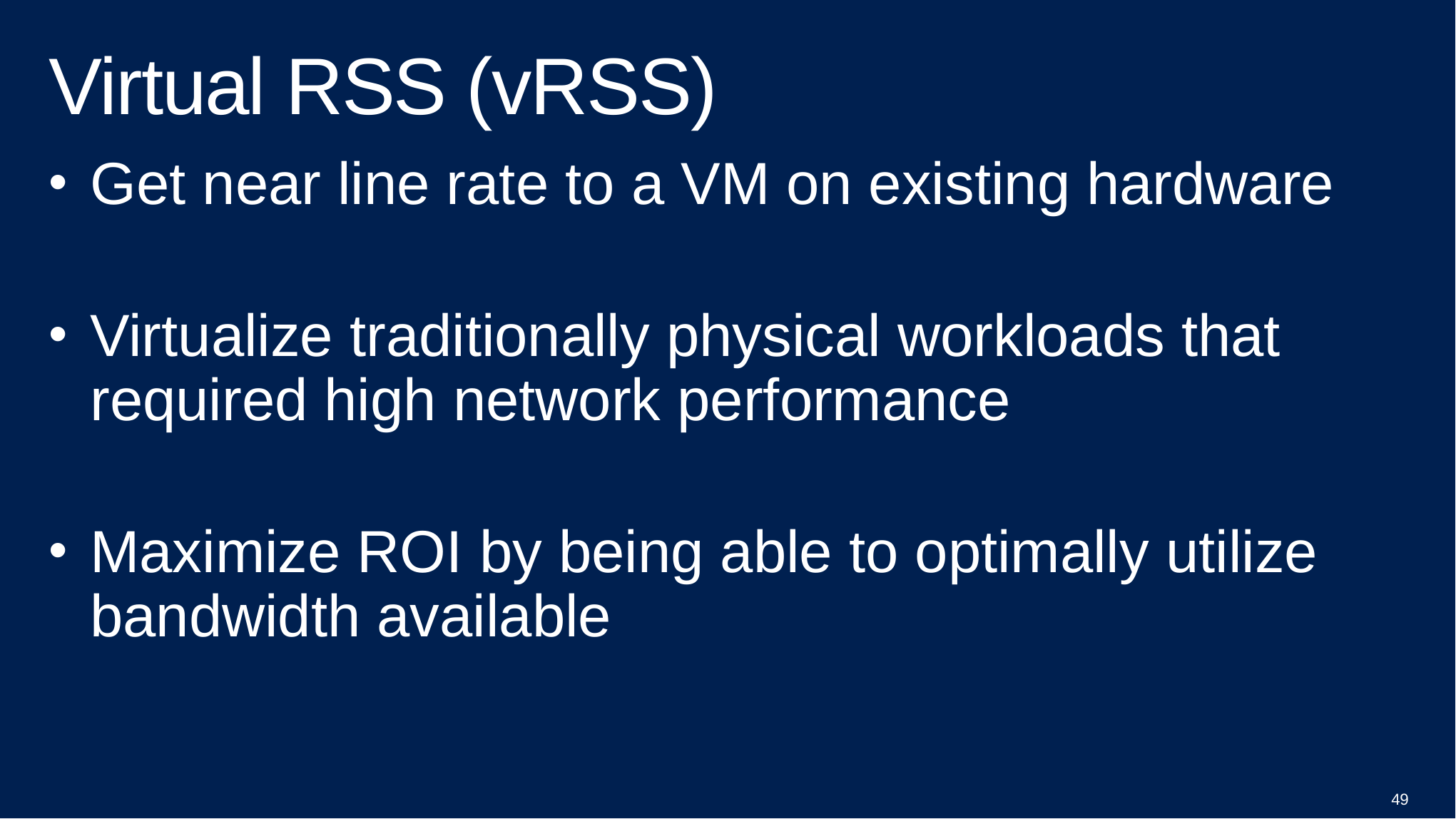

# Virtual RSS (vRSS)
Get near line rate to a VM on existing hardware

Virtualize traditionally physical workloads that required high network performance

Maximize ROI by being able to optimally utilize bandwidth available
49